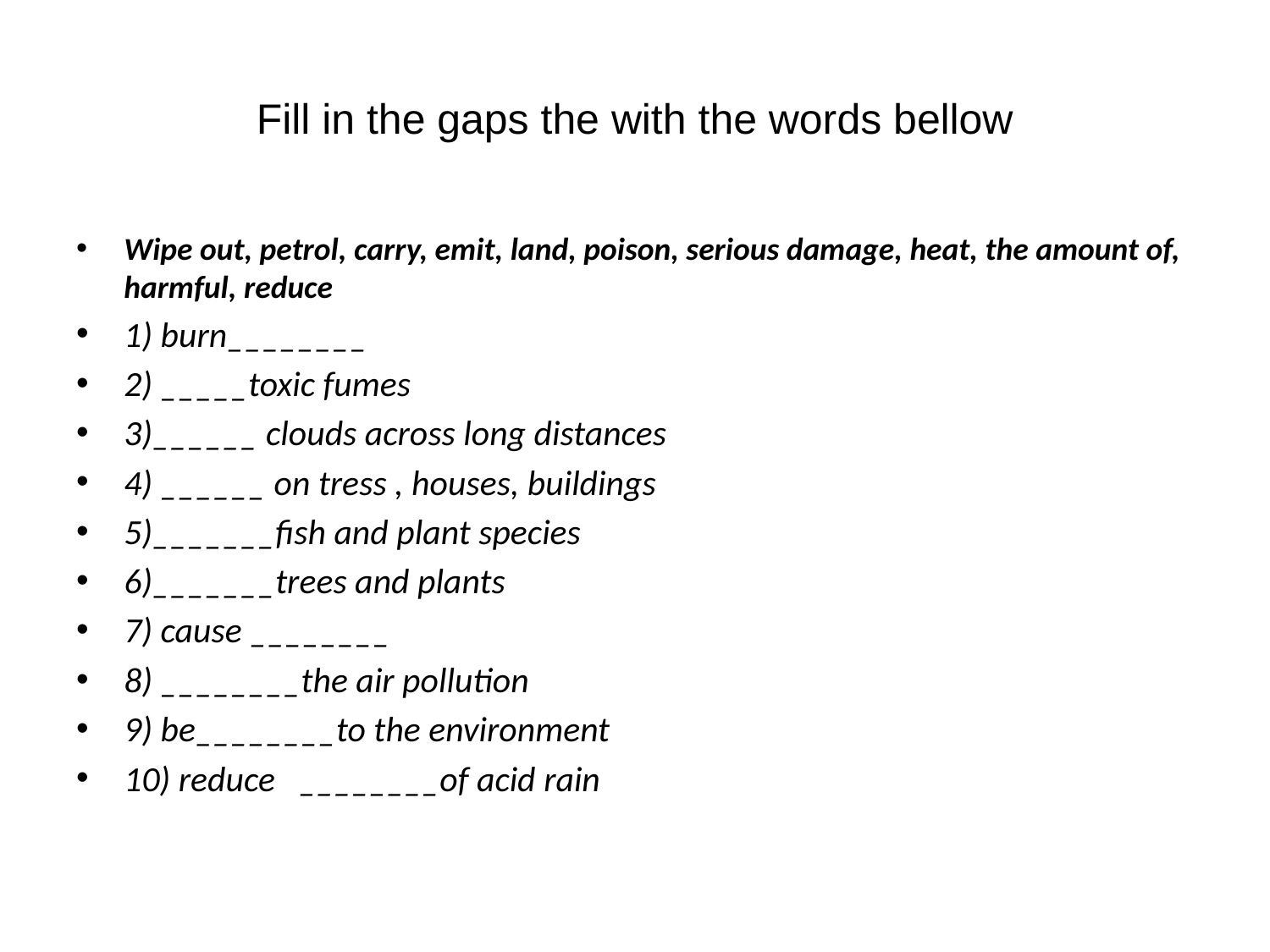

# Fill in the gaps the with the words bellow
Wipe out, petrol, carry, emit, land, poison, serious damage, heat, the amount of, harmful, reduce
1) burn________
2) _____toxic fumes
3)______ clouds across long distances
4) ______ on tress , houses, buildings
5)_______fish and plant species
6)_______trees and plants
7) cause ________
8) ________the air pollution
9) be________to the environment
10) reduce   ________of acid rain